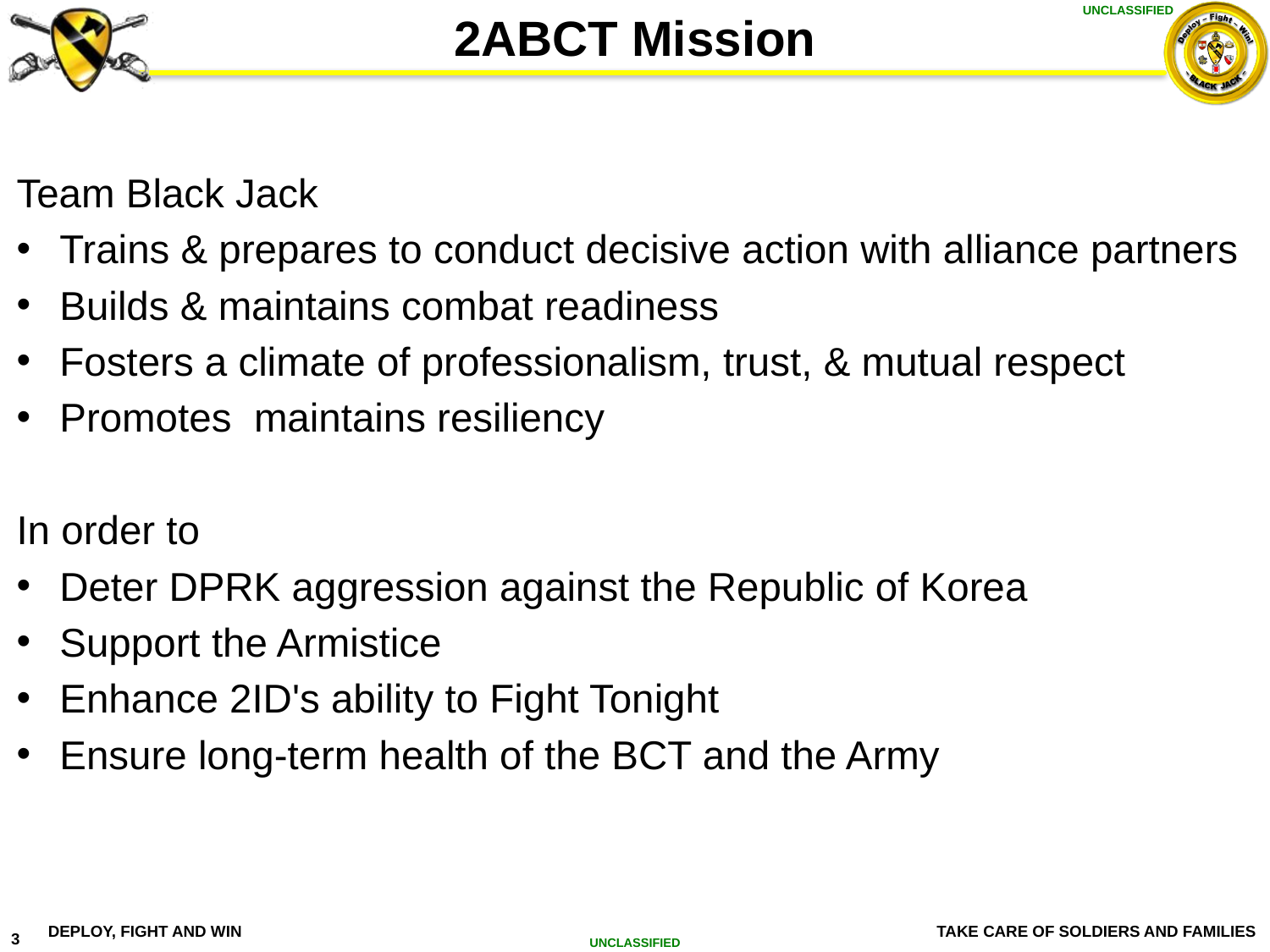

2ABCT Mission
Team Black Jack
Trains & prepares to conduct decisive action with alliance partners
Builds & maintains combat readiness
Fosters a climate of professionalism, trust, & mutual respect
Promotes  maintains resiliency

In order to
Deter DPRK aggression against the Republic of Korea
Support the Armistice
Enhance 2ID's ability to Fight Tonight
Ensure long-term health of the BCT and the Army